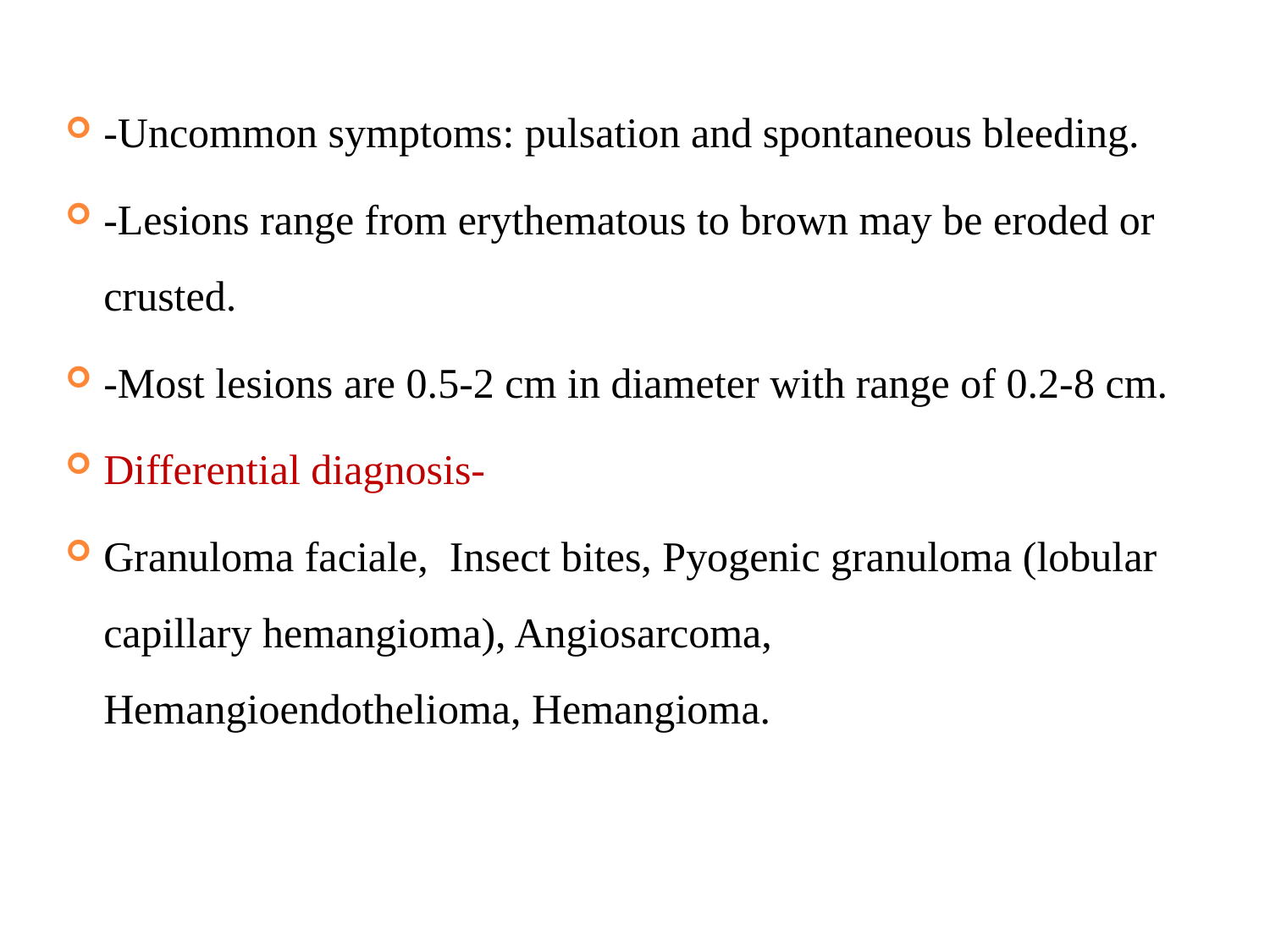

-Uncommon symptoms: pulsation and spontaneous bleeding.
-Lesions range from erythematous to brown may be eroded or crusted.
-Most lesions are 0.5-2 cm in diameter with range of 0.2-8 cm.
Differential diagnosis-
Granuloma faciale,  Insect bites, Pyogenic granuloma (lobular capillary hemangioma), Angiosarcoma,  Hemangioendothelioma, Hemangioma.